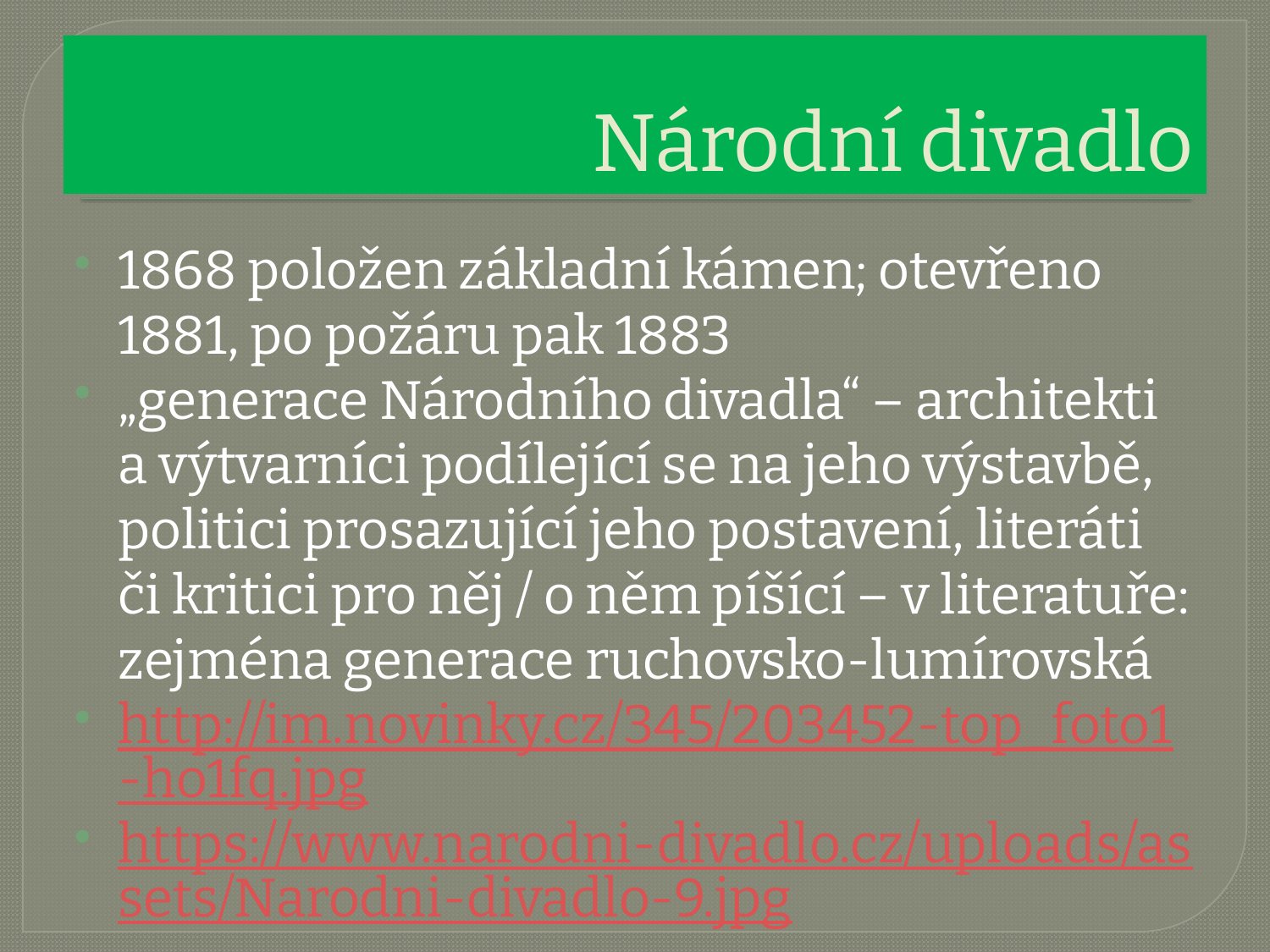

# Národní divadlo
1868 položen základní kámen; otevřeno 1881, po požáru pak 1883
„generace Národního divadla“ – architekti a výtvarníci podílející se na jeho výstavbě, politici prosazující jeho postavení, literáti či kritici pro něj / o něm píšící – v literatuře: zejména generace ruchovsko-lumírovská
http://im.novinky.cz/345/203452-top_foto1-ho1fq.jpg
https://www.narodni-divadlo.cz/uploads/assets/Narodni-divadlo-9.jpg